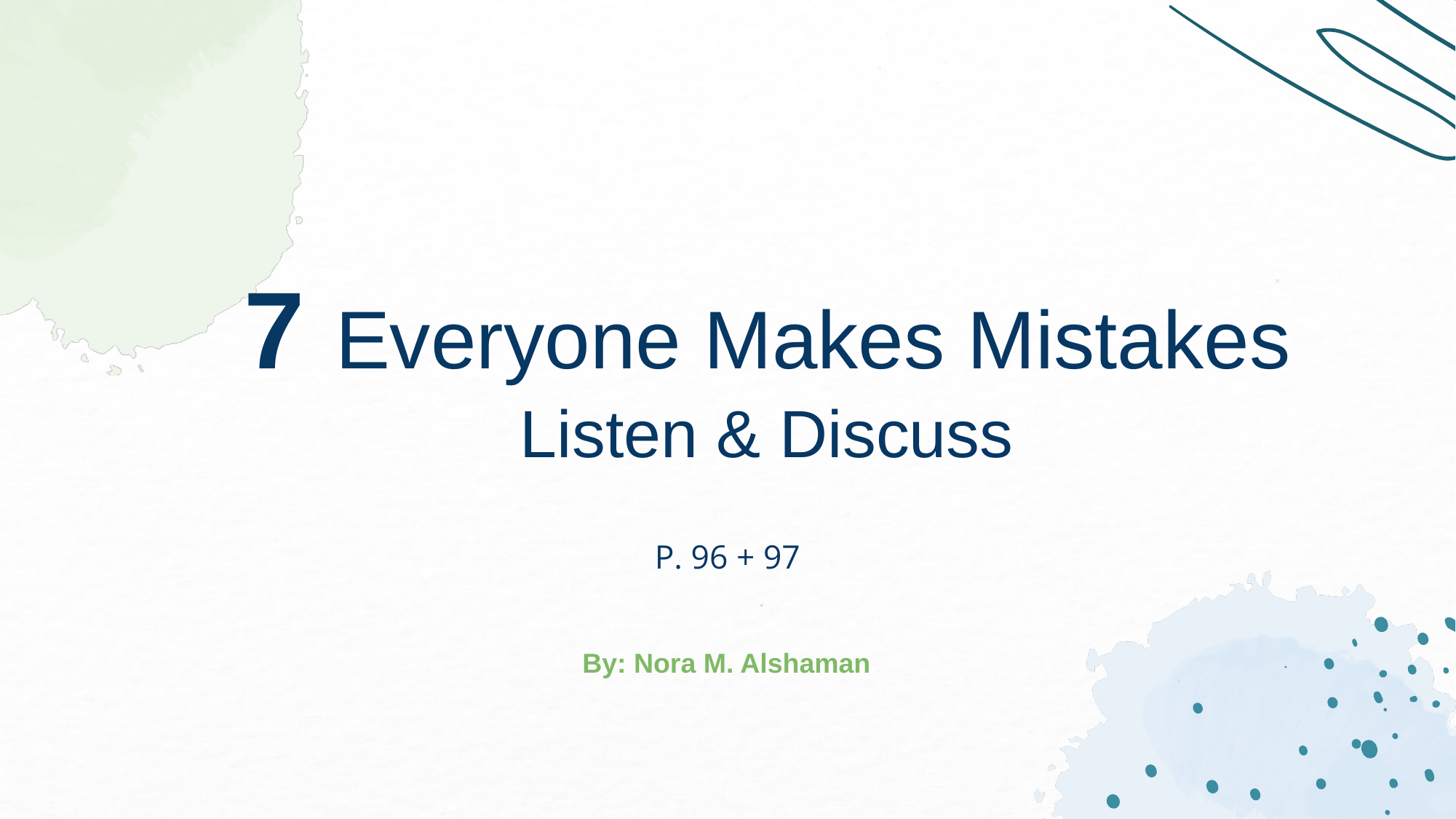

# 7 Everyone Makes Mistakes Listen & Discuss
P. 96 + 97